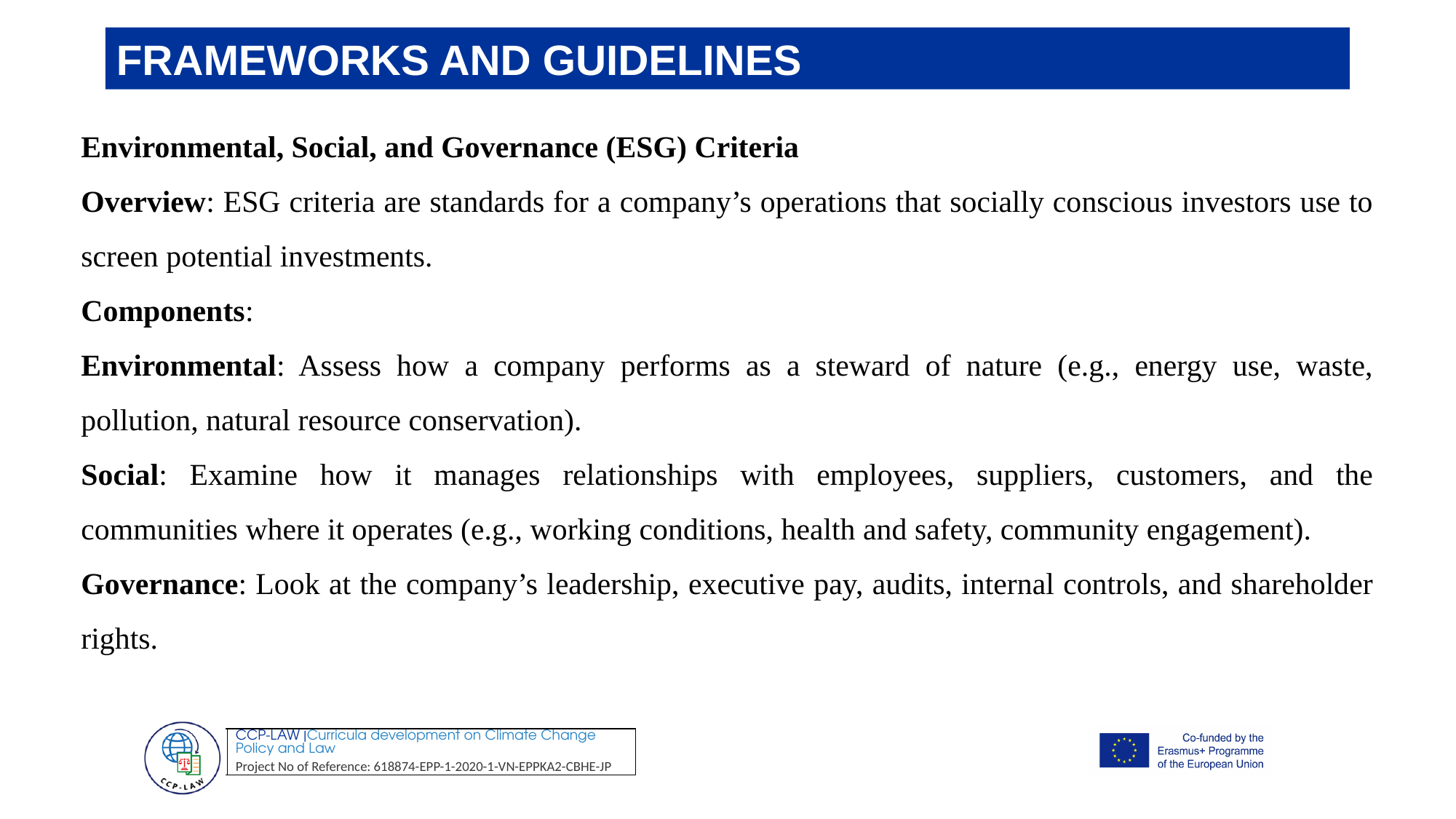

FRAMEWORKS AND GUIDELINES
Environmental, Social, and Governance (ESG) Criteria
Overview: ESG criteria are standards for a company’s operations that socially conscious investors use to screen potential investments.
Components:
Environmental: Assess how a company performs as a steward of nature (e.g., energy use, waste, pollution, natural resource conservation).
Social: Examine how it manages relationships with employees, suppliers, customers, and the communities where it operates (e.g., working conditions, health and safety, community engagement).
Governance: Look at the company’s leadership, executive pay, audits, internal controls, and shareholder rights.